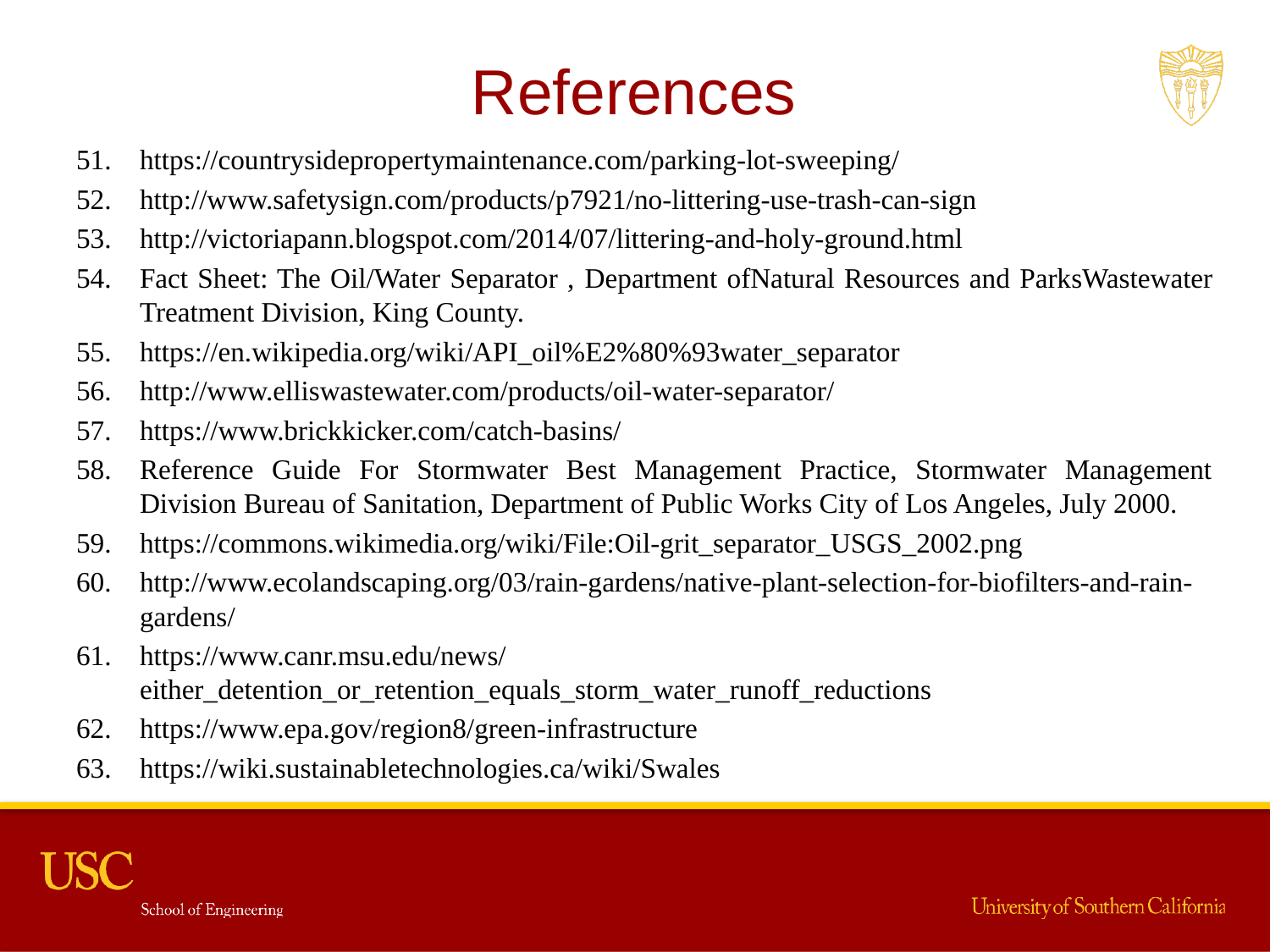

References
https://countrysidepropertymaintenance.com/parking-lot-sweeping/
http://www.safetysign.com/products/p7921/no-littering-use-trash-can-sign
http://victoriapann.blogspot.com/2014/07/littering-and-holy-ground.html
Fact Sheet: The Oil/Water Separator , Department ofNatural Resources and ParksWastewater Treatment Division, King County.
https://en.wikipedia.org/wiki/API_oil%E2%80%93water_separator
http://www.elliswastewater.com/products/oil-water-separator/
https://www.brickkicker.com/catch-basins/
Reference Guide For Stormwater Best Management Practice, Stormwater Management Division Bureau of Sanitation, Department of Public Works City of Los Angeles, July 2000.
https://commons.wikimedia.org/wiki/File:Oil-grit_separator_USGS_2002.png
http://www.ecolandscaping.org/03/rain-gardens/native-plant-selection-for-biofilters-and-rain-gardens/
https://www.canr.msu.edu/news/either_detention_or_retention_equals_storm_water_runoff_reductions
https://www.epa.gov/region8/green-infrastructure
https://wiki.sustainabletechnologies.ca/wiki/Swales